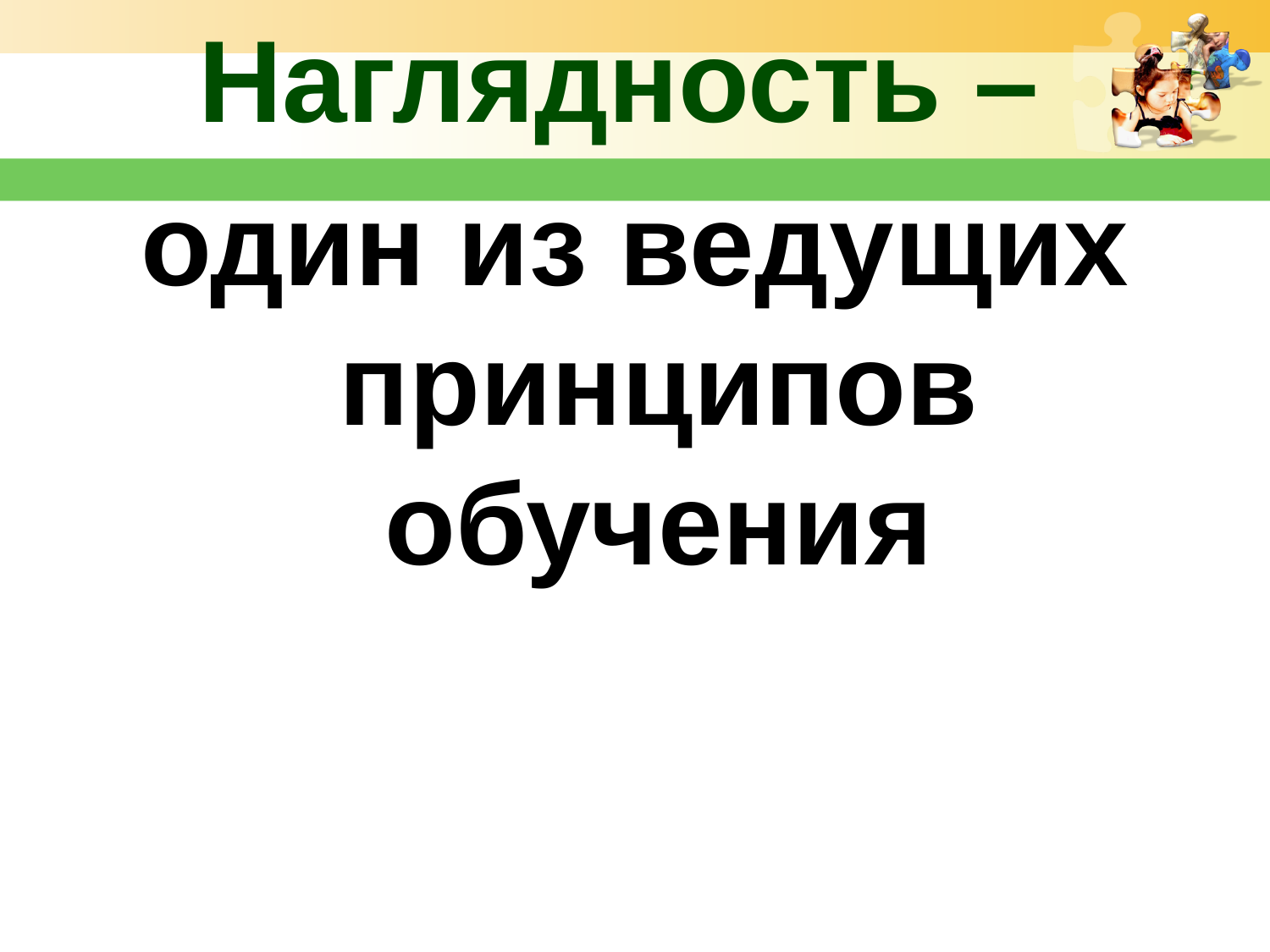

Наглядность –
один из ведущих принципов обучения